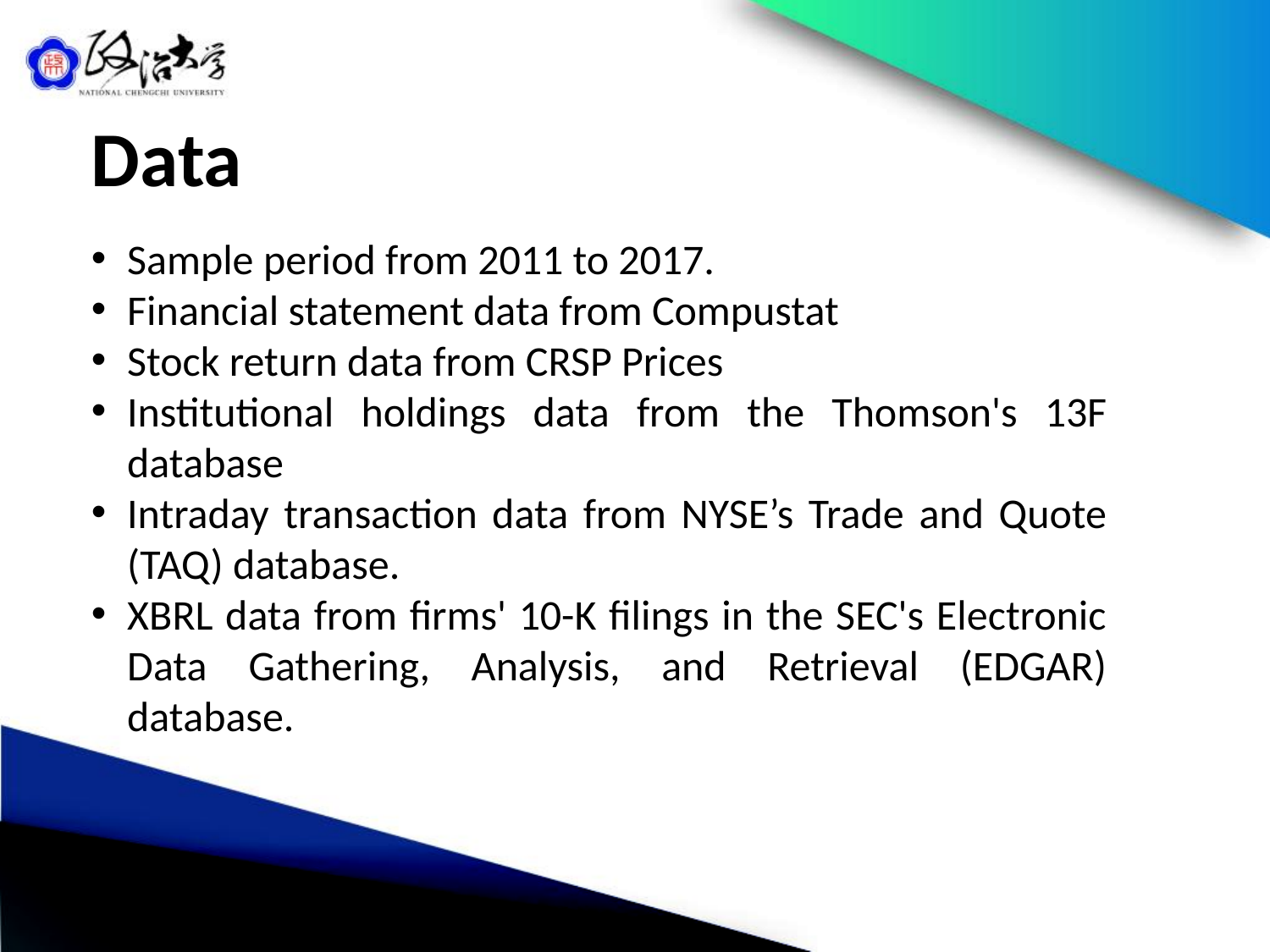

# Data
Sample period from 2011 to 2017.
Financial statement data from Compustat
Stock return data from CRSP Prices
Institutional holdings data from the Thomson's 13F database
Intraday transaction data from NYSE’s Trade and Quote (TAQ) database.
XBRL data from firms' 10-K filings in the SEC's Electronic Data Gathering, Analysis, and Retrieval (EDGAR) database.